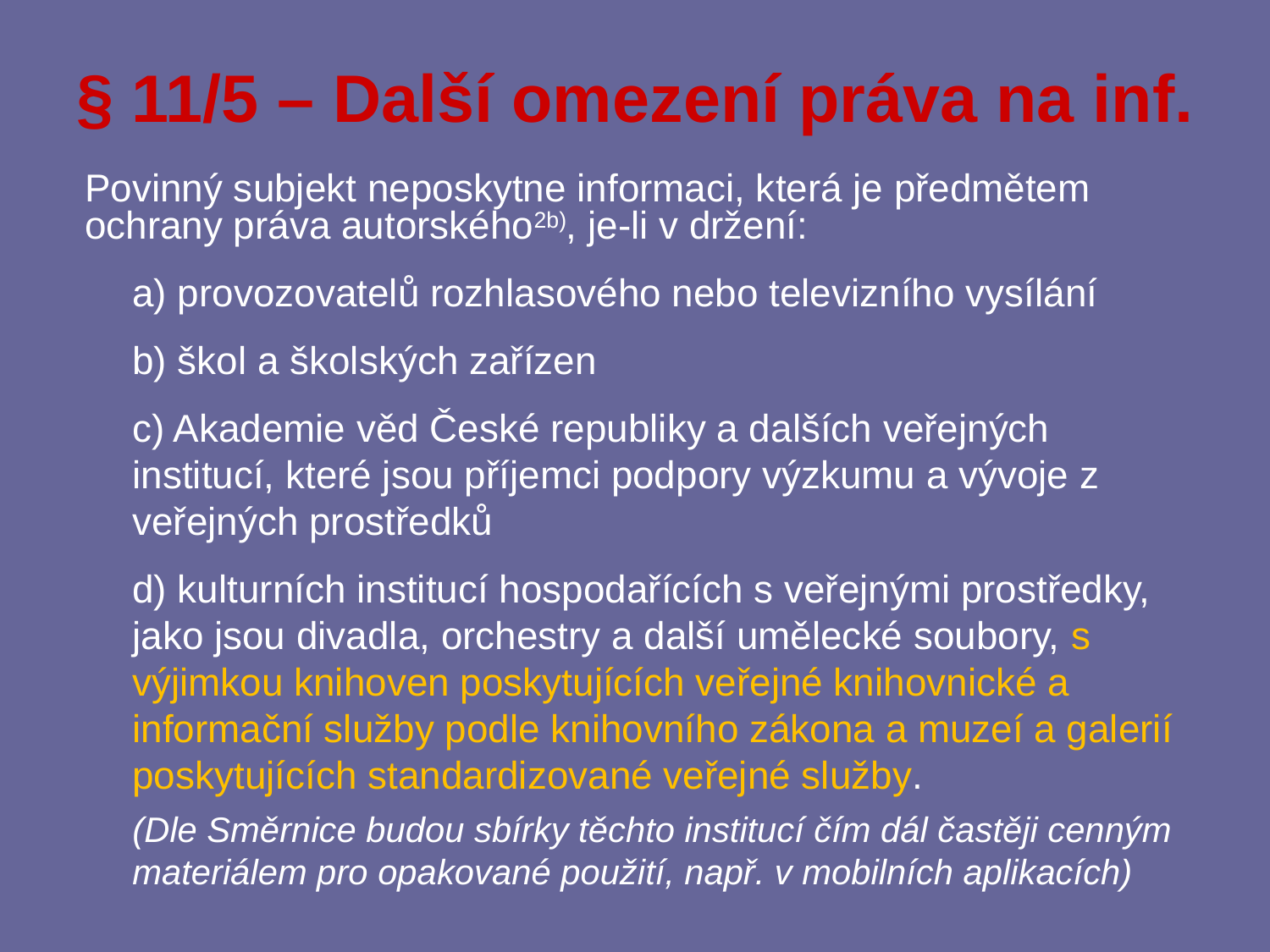

# § 11/5 – Další omezení práva na inf.
Povinný subjekt neposkytne informaci, která je předmětem ochrany práva autorského2b), je-li v držení:
 	a) provozovatelů rozhlasového nebo televizního vysílání
	b) škol a školských zařízen
	c) Akademie věd České republiky a dalších veřejných institucí, které jsou příjemci podpory výzkumu a vývoje z veřejných prostředků
	d) kulturních institucí hospodařících s veřejnými prostředky, jako jsou divadla, orchestry a další umělecké soubory, s výjimkou knihoven poskytujících veřejné knihovnické a informační služby podle knihovního zákona a muzeí a galerií poskytujících standardizované veřejné služby.
	(Dle Směrnice budou sbírky těchto institucí čím dál častěji cenným materiálem pro opakované použití, např. v mobilních aplikacích)